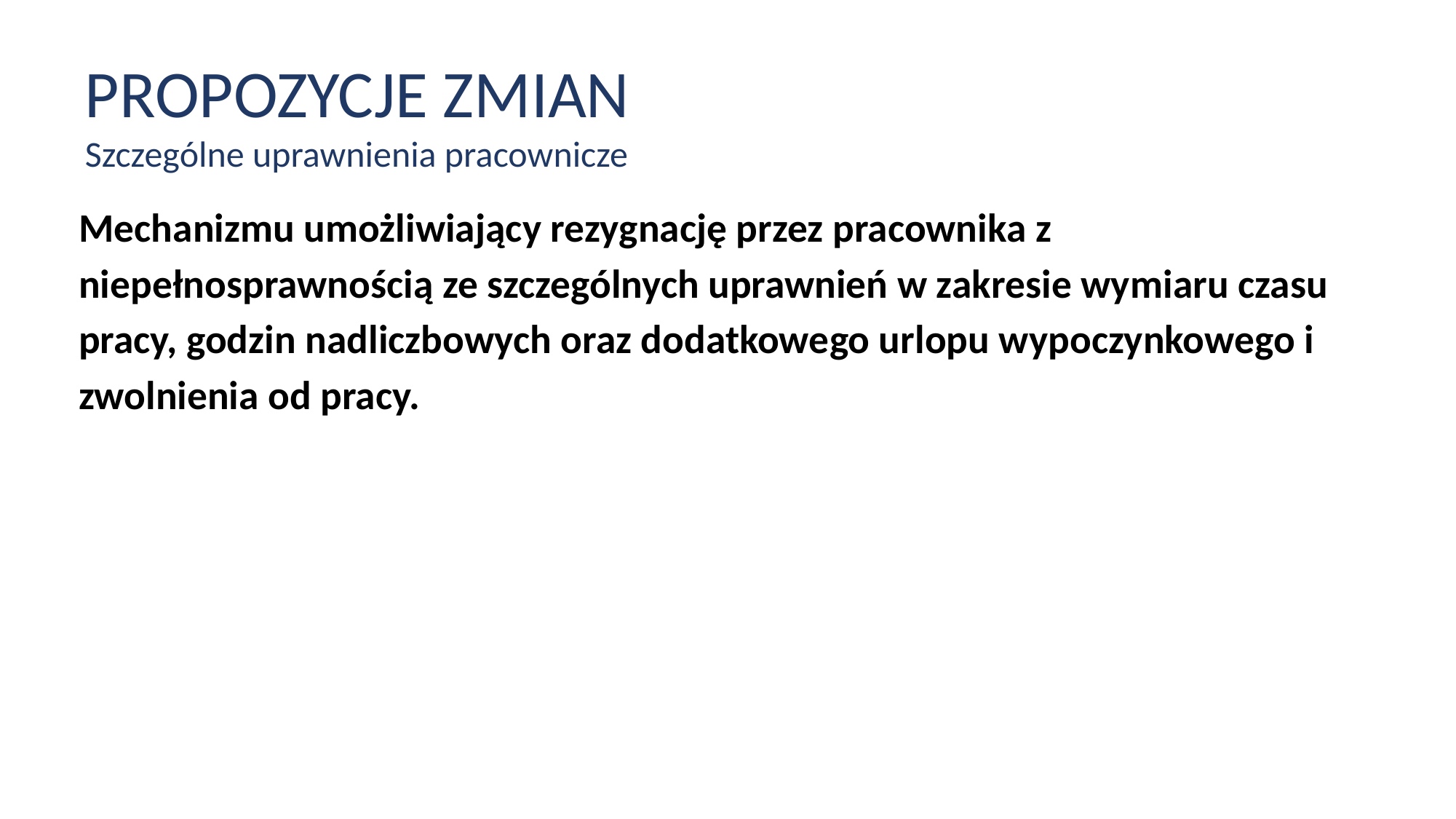

# PROPOZYCJE ZMIAN Szczególne uprawnienia pracownicze
Mechanizmu umożliwiający rezygnację przez pracownika z niepełnosprawnością ze szczególnych uprawnień w zakresie wymiaru czasu pracy, godzin nadliczbowych oraz dodatkowego urlopu wypoczynkowego i  zwolnienia od pracy.